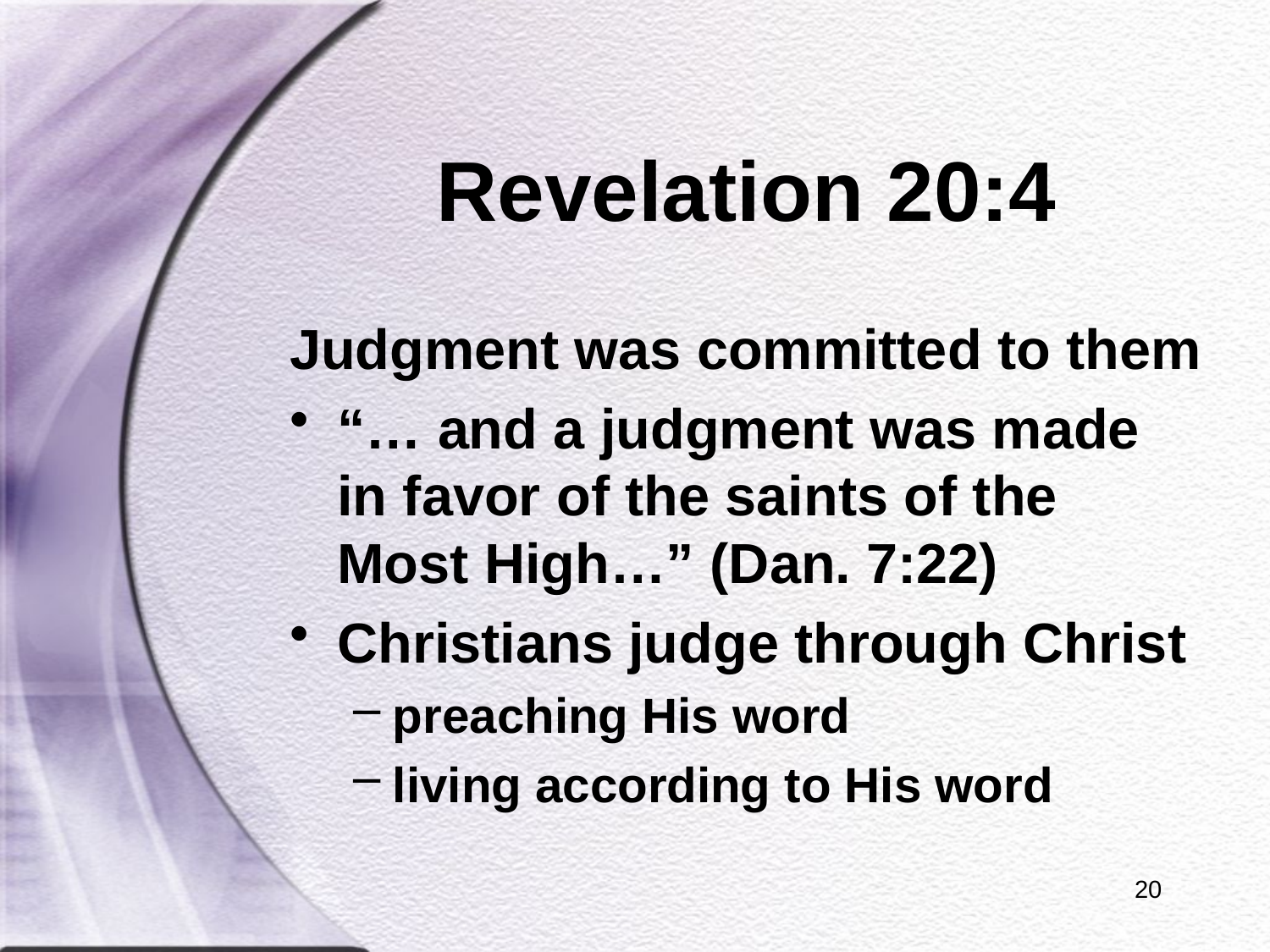

# Revelation 20:4
Judgment was committed to them
“… and a judgment was made in favor of the saints of the Most High…” (Dan. 7:22)
Christians judge through Christ
preaching His word
living according to His word
20